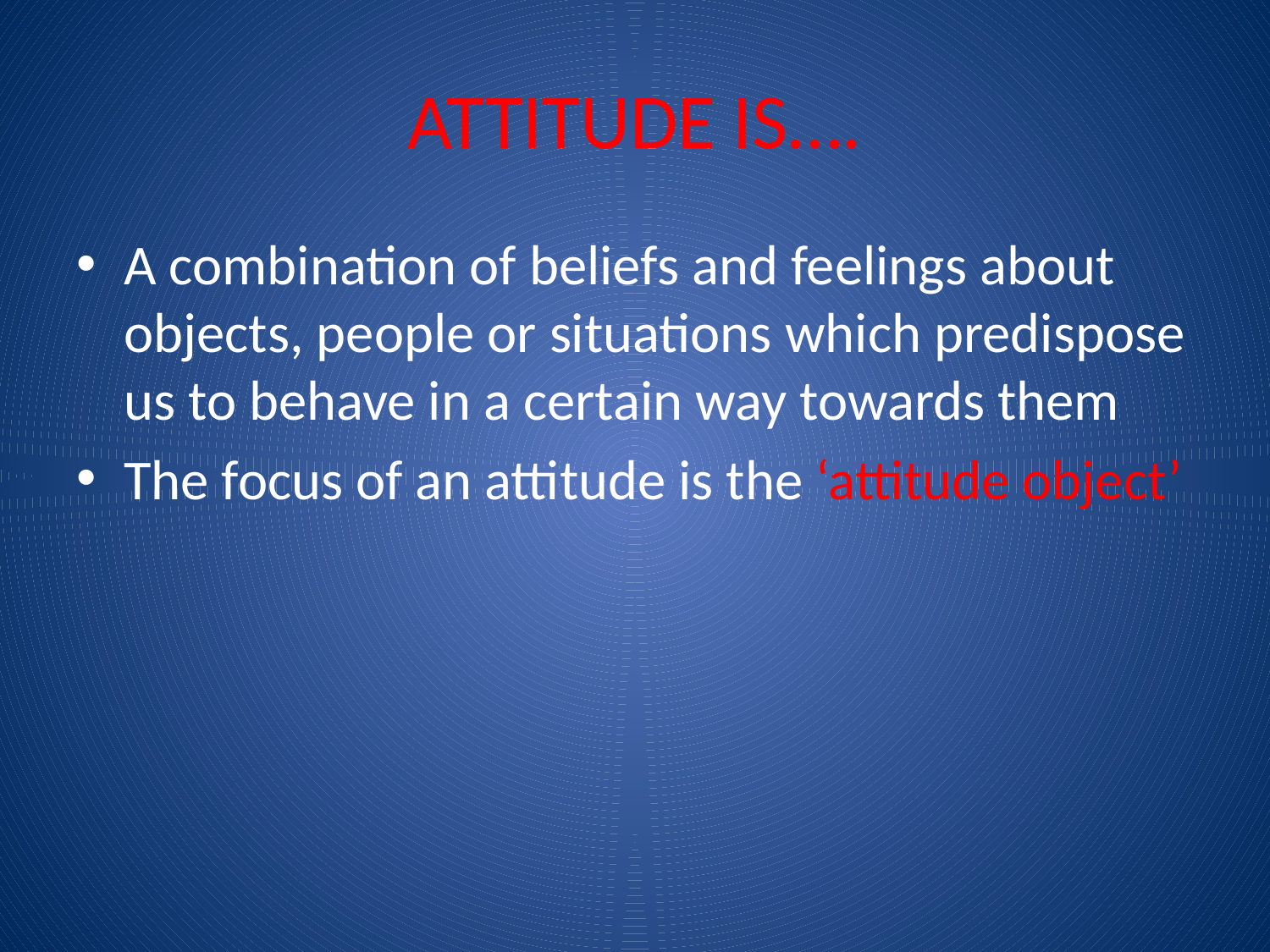

# ATTITUDE IS….
A combination of beliefs and feelings about objects, people or situations which predispose us to behave in a certain way towards them
The focus of an attitude is the ‘attitude object’